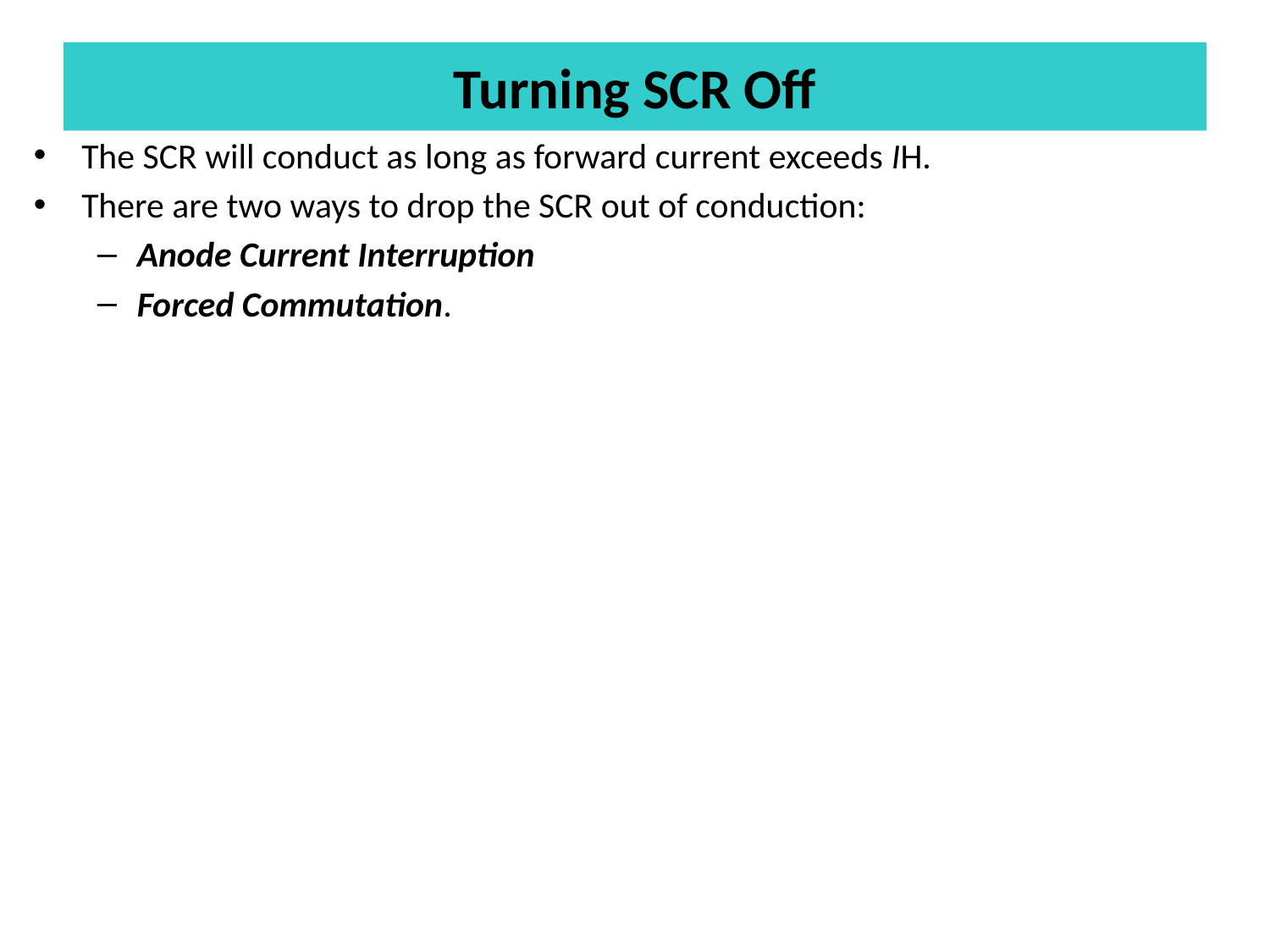

# Turning SCR Off
The SCR will conduct as long as forward current exceeds IH.
There are two ways to drop the SCR out of conduction:
Anode Current Interruption
Forced Commutation.